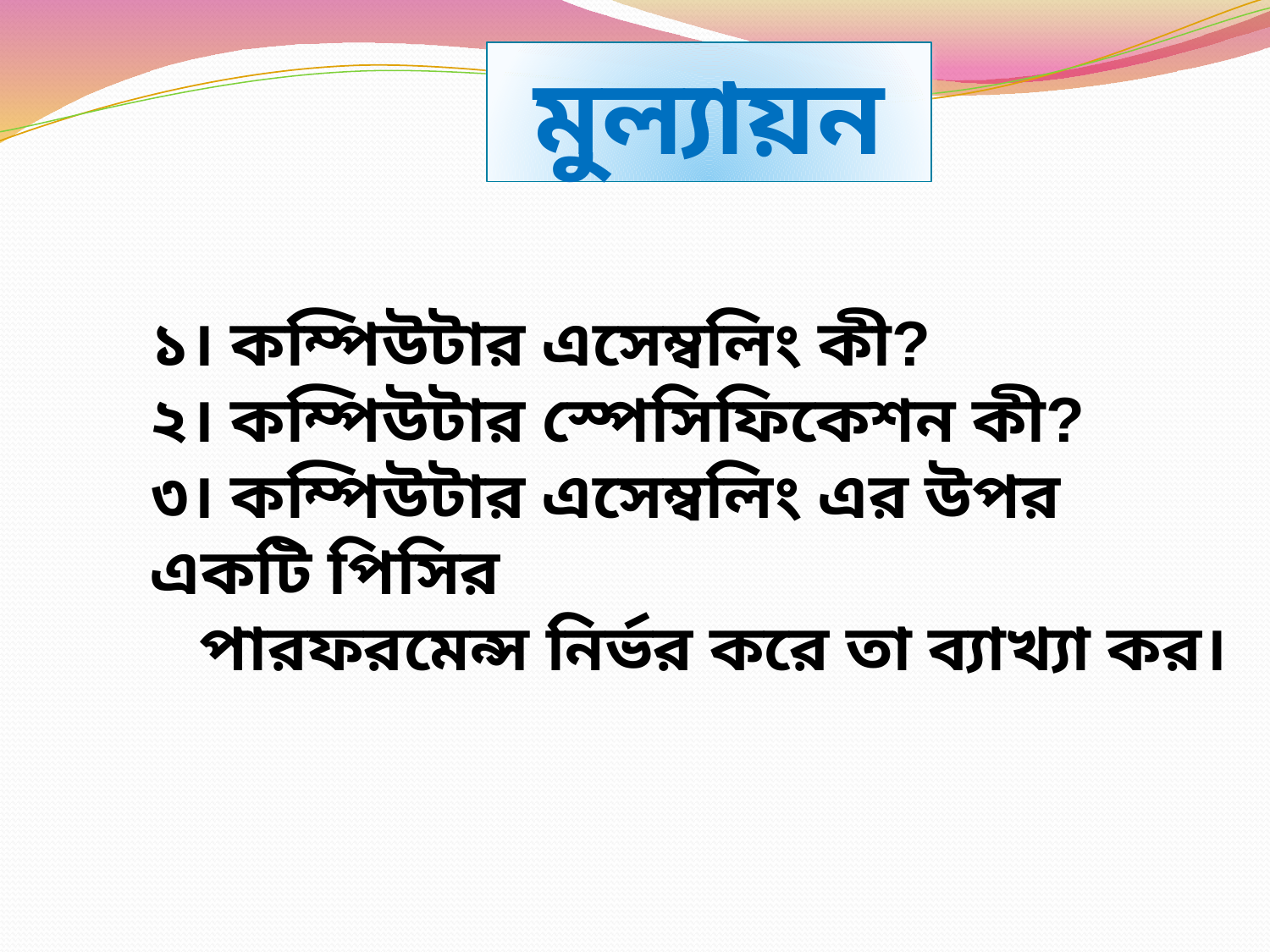

মুল্যায়ন
১। কম্পিউটার এসেম্বলিং কী?
২। কম্পিউটার স্পেসিফিকেশন কী?
৩। কম্পিউটার এসেম্বলিং এর উপর একটি পিসির
   পারফরমেন্স নির্ভর করে তা ব্যাখ্যা কর।